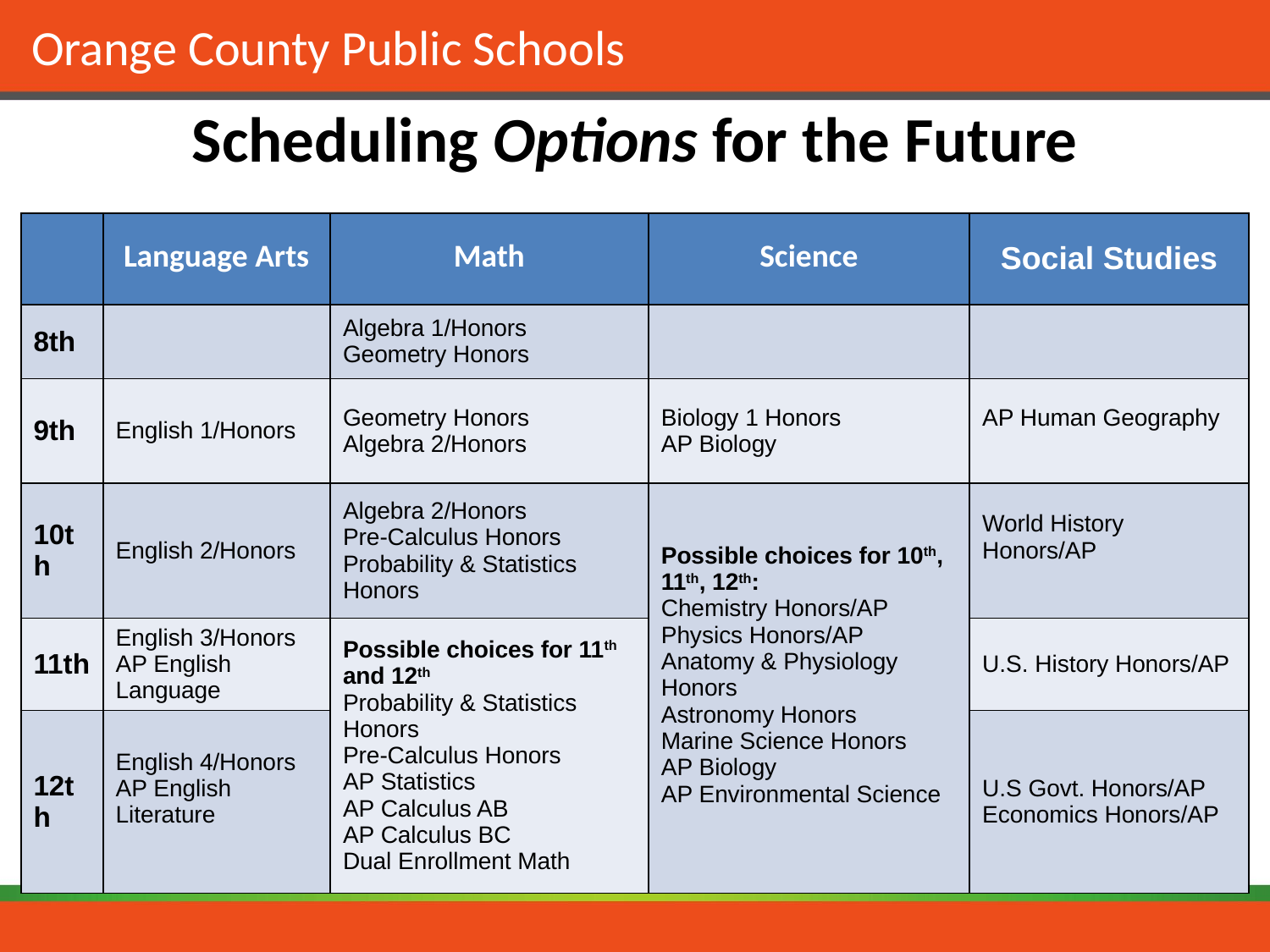

# Scheduling Options for the Future
|  | Language Arts | Math | Science | Social Studies |
| --- | --- | --- | --- | --- |
| 8th |  | Algebra 1/Honors Geometry Honors |  |  |
| 9th | English 1/Honors | Geometry Honors Algebra 2/Honors | Biology 1 Honors AP Biology | AP Human Geography |
| 10th | English 2/Honors | Algebra 2/Honors Pre-Calculus Honors Probability & Statistics Honors | Possible choices for 10th, 11th, 12th: Chemistry Honors/AP Physics Honors/AP Anatomy & Physiology Honors Astronomy Honors Marine Science Honors AP Biology AP Environmental Science | World History Honors/AP |
| 11th | English 3/Honors AP English Language | Possible choices for 11th and 12th Probability & Statistics Honors Pre-Calculus Honors AP Statistics AP Calculus AB AP Calculus BC Dual Enrollment Math |  | U.S. History Honors/AP |
| 12th | English 4/Honors AP English Literature |  |  | U.S Govt. Honors/AP Economics Honors/AP |